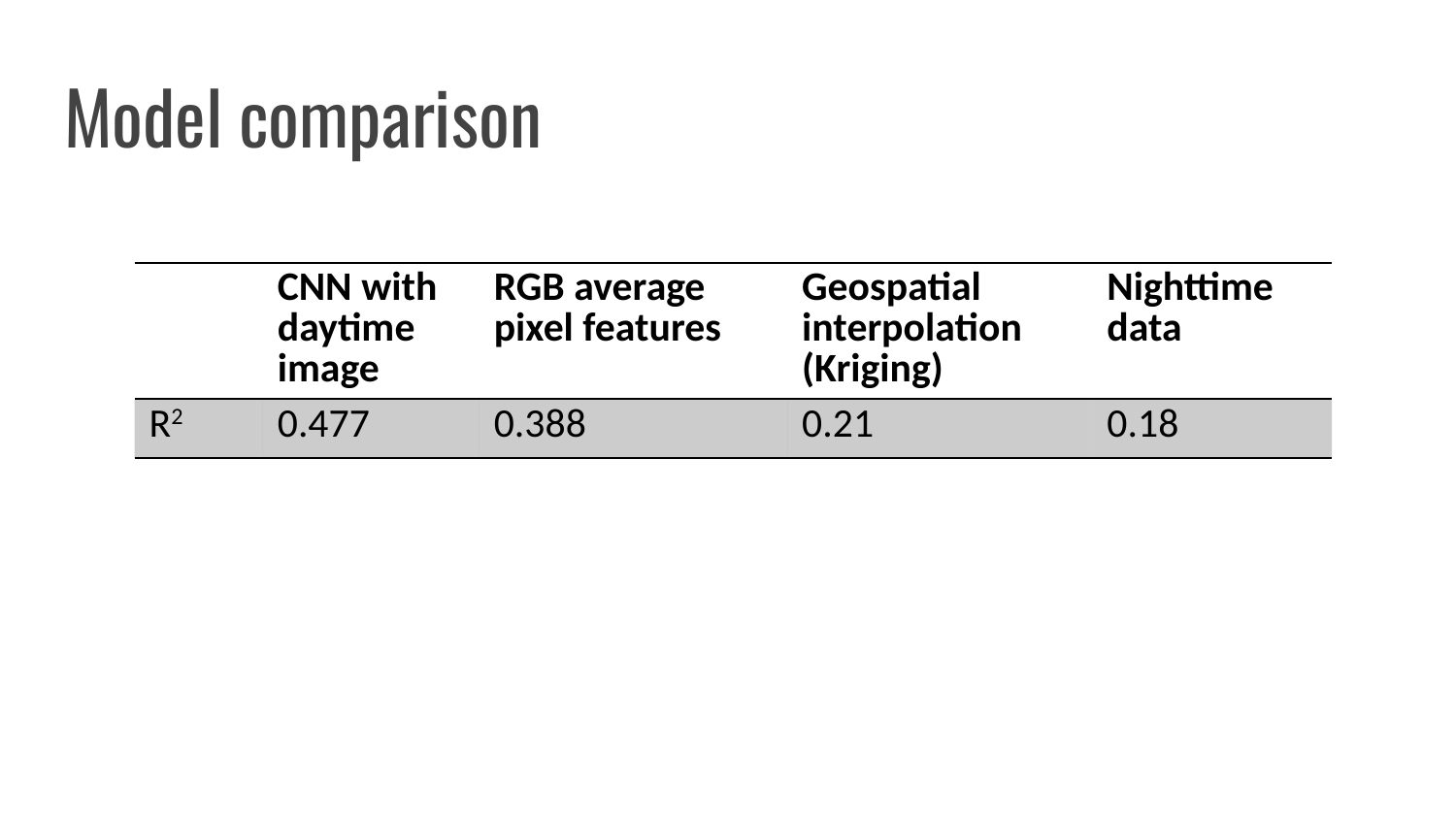

# Model comparison
|  | CNN with daytime image | RGB average pixel features | Geospatial interpolation (Kriging) | Nighttime data |
| --- | --- | --- | --- | --- |
| R2 | 0.477 | 0.388 | 0.21 | 0.18 |